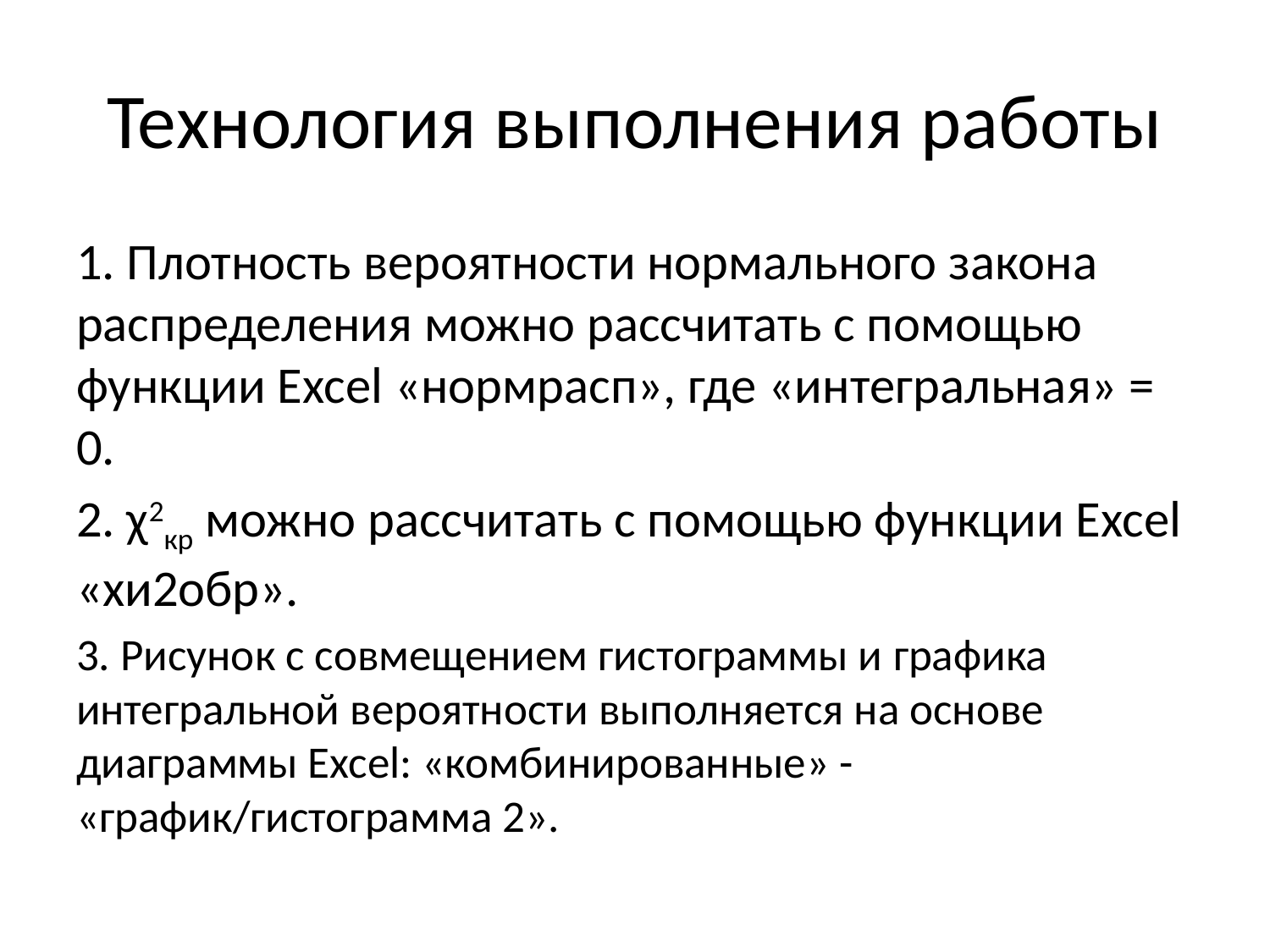

# Технология выполнения работы
1. Плотность вероятности нормального закона распределения можно рассчитать с помощью функции Excel «нормрасп», где «интегральная» = 0.
2. χ2кр можно рассчитать с помощью функции Excel «хи2обр».
3. Рисунок с совмещением гистограммы и графика интегральной вероятности выполняется на основе диаграммы Excel: «комбинированные» - «график/гистограмма 2».